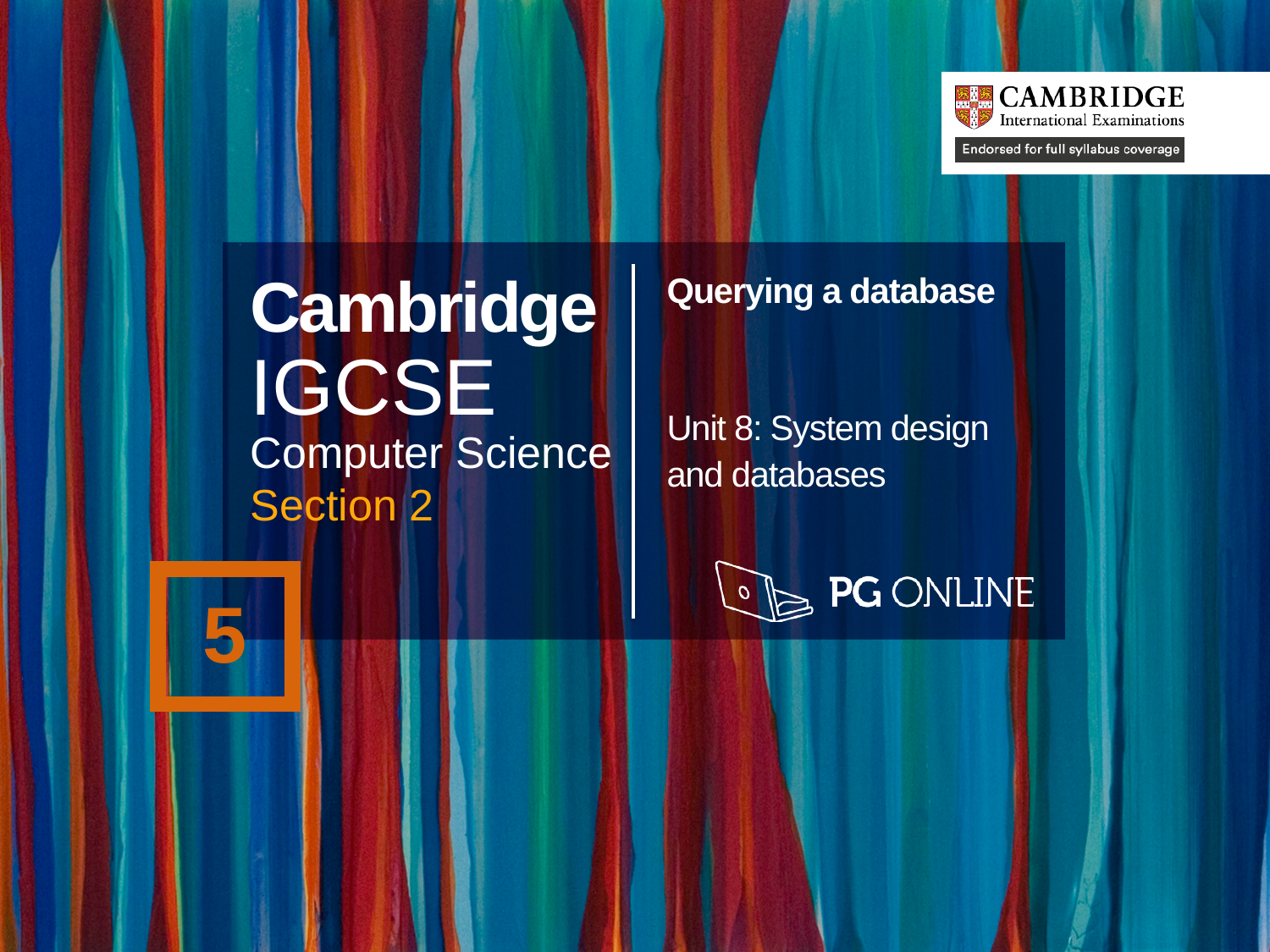

Cambridge
IGCSE
Computer Science
Section 2

Querying a database

Unit 8: System design and databases
5